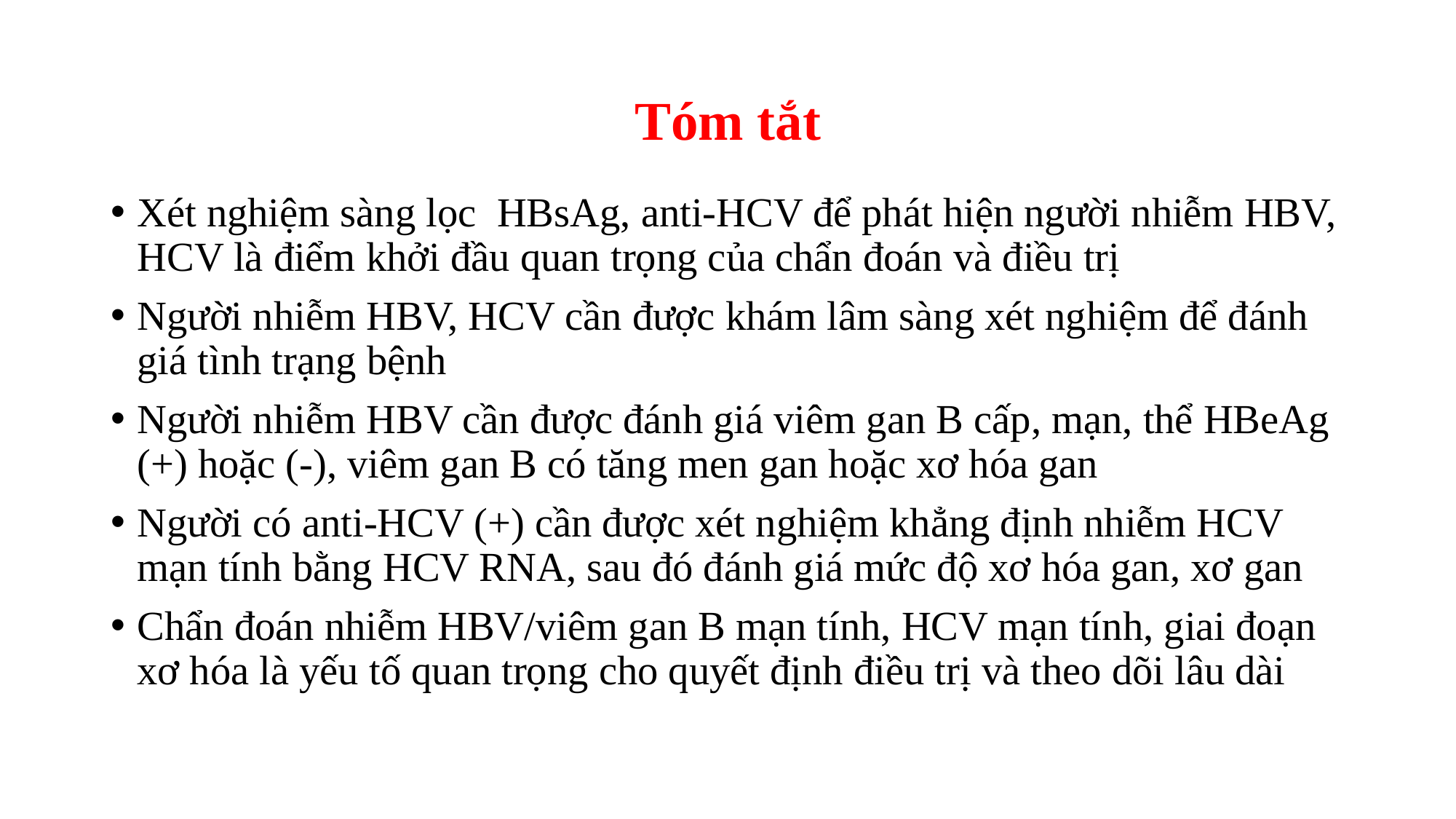

# Tóm tắt
Xét nghiệm sàng lọc  HBsAg, anti-HCV để phát hiện người nhiễm HBV, HCV là điểm khởi đầu quan trọng của chẩn đoán và điều trị
Người nhiễm HBV, HCV cần được khám lâm sàng xét nghiệm để đánh giá tình trạng bệnh
Người nhiễm HBV cần được đánh giá viêm gan B cấp, mạn, thể HBeAg (+) hoặc (-), viêm gan B có tăng men gan hoặc xơ hóa gan
Người có anti-HCV (+) cần được xét nghiệm khẳng định nhiễm HCV mạn tính bằng HCV RNA, sau đó đánh giá mức độ xơ hóa gan, xơ gan
Chẩn đoán nhiễm HBV/viêm gan B mạn tính, HCV mạn tính, giai đoạn xơ hóa là yếu tố quan trọng cho quyết định điều trị và theo dõi lâu dài